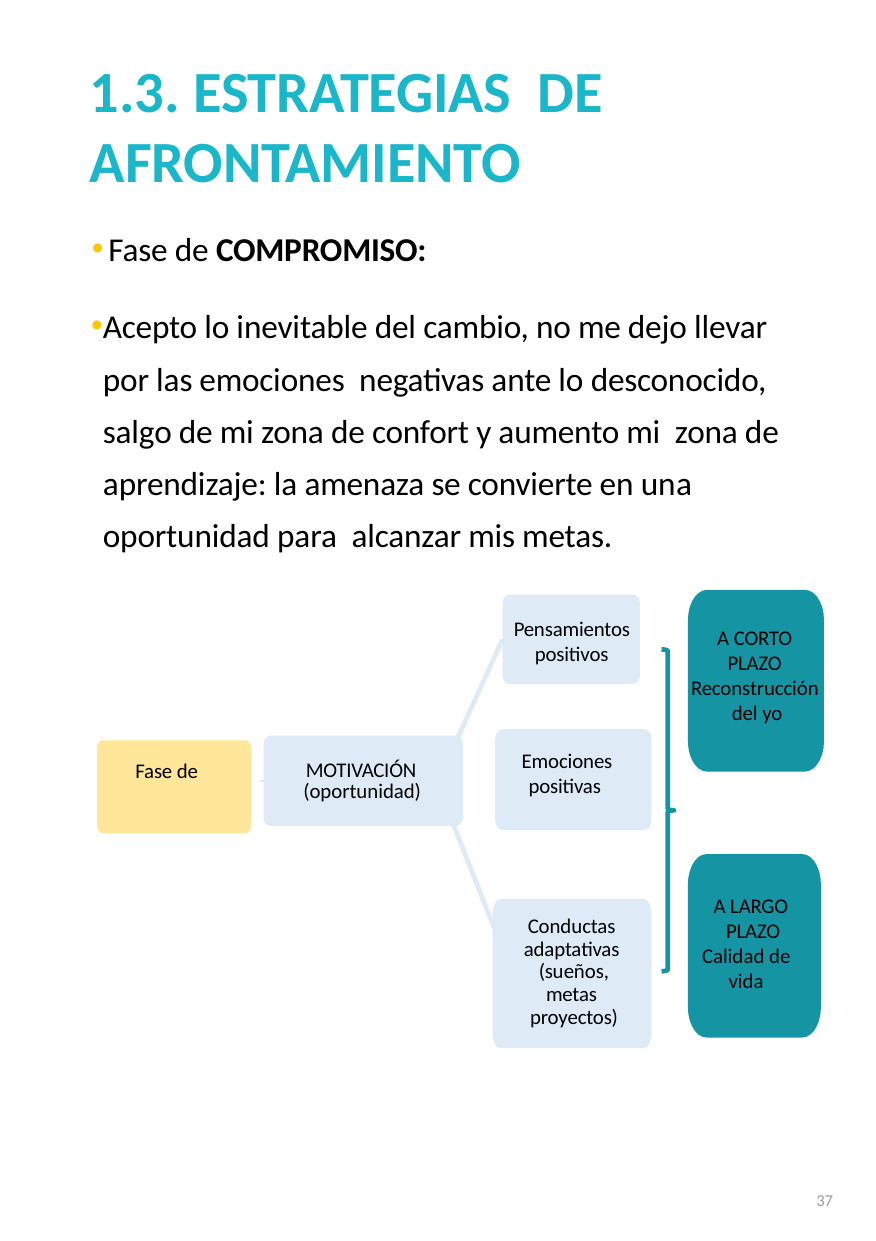

1.3. ESTRATEGIAS  DE AFRONTAMIENTO
Fase de COMPROMISO:
Acepto lo inevitable del cambio, no me dejo llevar por las emociones  negativas ante lo desconocido, salgo de mi zona de confort y aumento mi  zona de aprendizaje: la amenaza se convierte en una oportunidad para  alcanzar mis metas.

Pensamientos positivos
A CORTO
PLAZO
Reconstrucción  del yo

Emociones
positivas
Fase de 	 	 compromiso
MOTIVACIÓN
(oportunidad)

A LARGO  PLAZO
Calidad de vida
Conductas  adaptativas  (sueños, metas  proyectos)
37